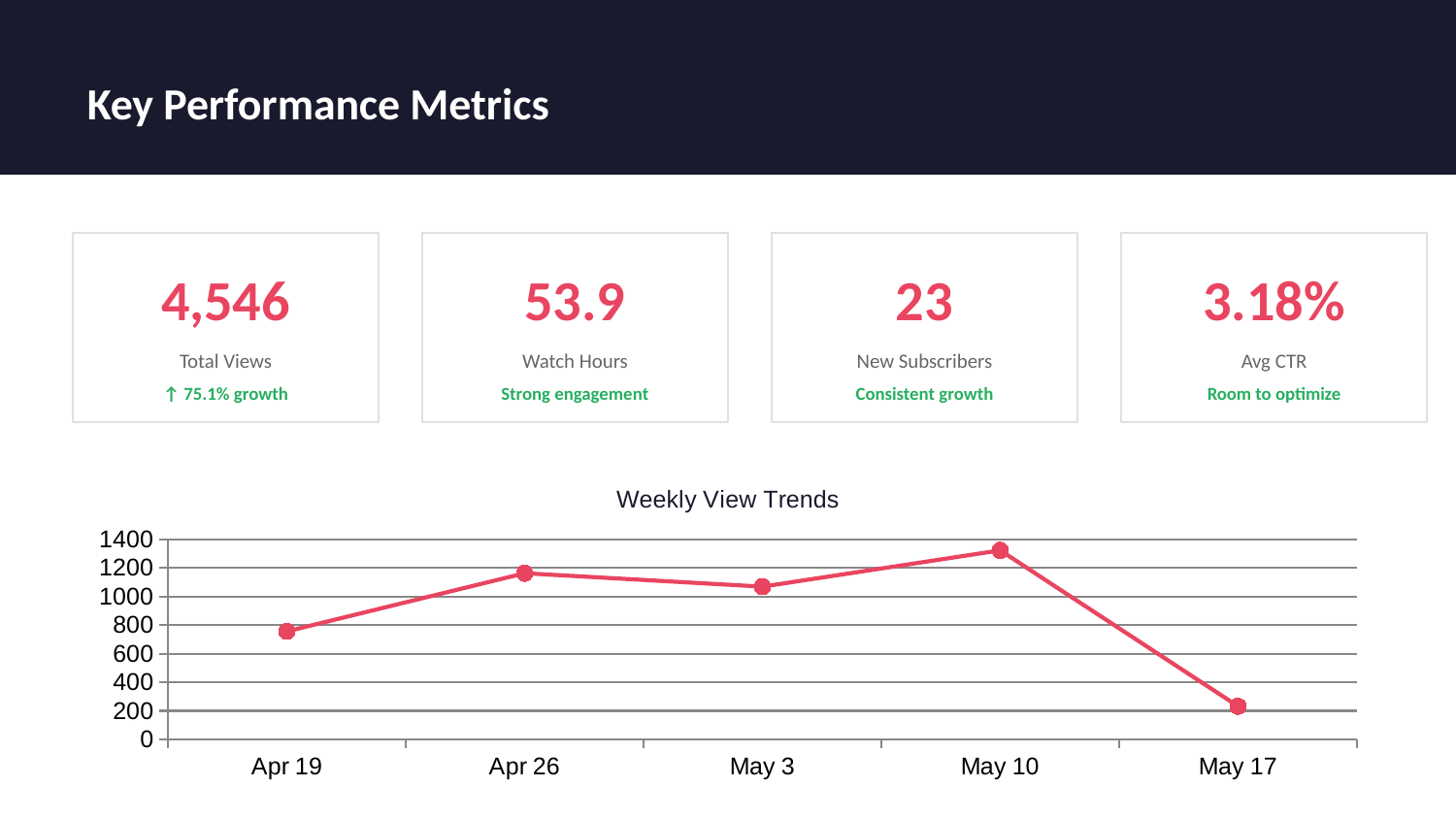

Key Performance Metrics

4,546
53.9
23
3.18%
Total Views
Watch Hours
New Subscribers
Avg CTR
↑ 75.1% growth
Strong engagement
Consistent growth
Room to optimize

### Chart: Weekly View Trends

| Category | Weekly Views |
|---|---|
| Apr 19 | 756.0 |
| Apr 26 | 1164.0 |
| May 3 | 1070.0 |
| May 10 | 1324.0 |
| May 17 | 232.0 |